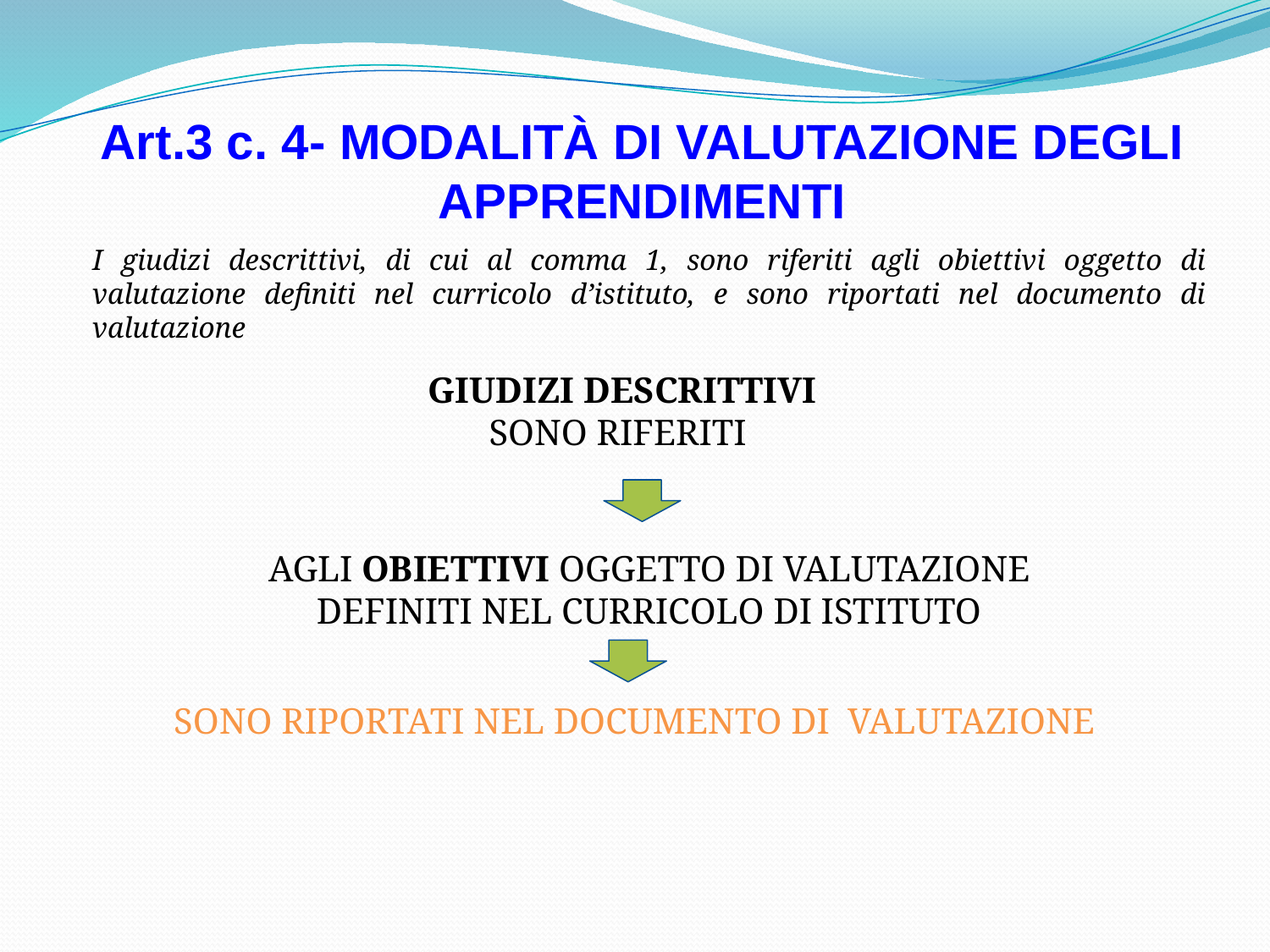

Art.3 c. 4- MODALITÀ DI VALUTAZIONE DEGLI APPRENDIMENTI
I giudizi descrittivi, di cui al comma 1, sono riferiti agli obiettivi oggetto di valutazione definiti nel curricolo d’istituto, e sono riportati nel documento di valutazione
 GIUDIZI DESCRITTIVI
SONO RIFERITI

AGLI OBIETTIVI OGGETTO DI VALUTAZIONE
DEFINITI NEL CURRICOLO DI ISTITUTO

SONO RIPORTATI NEL DOCUMENTO DI  VALUTAZIONE